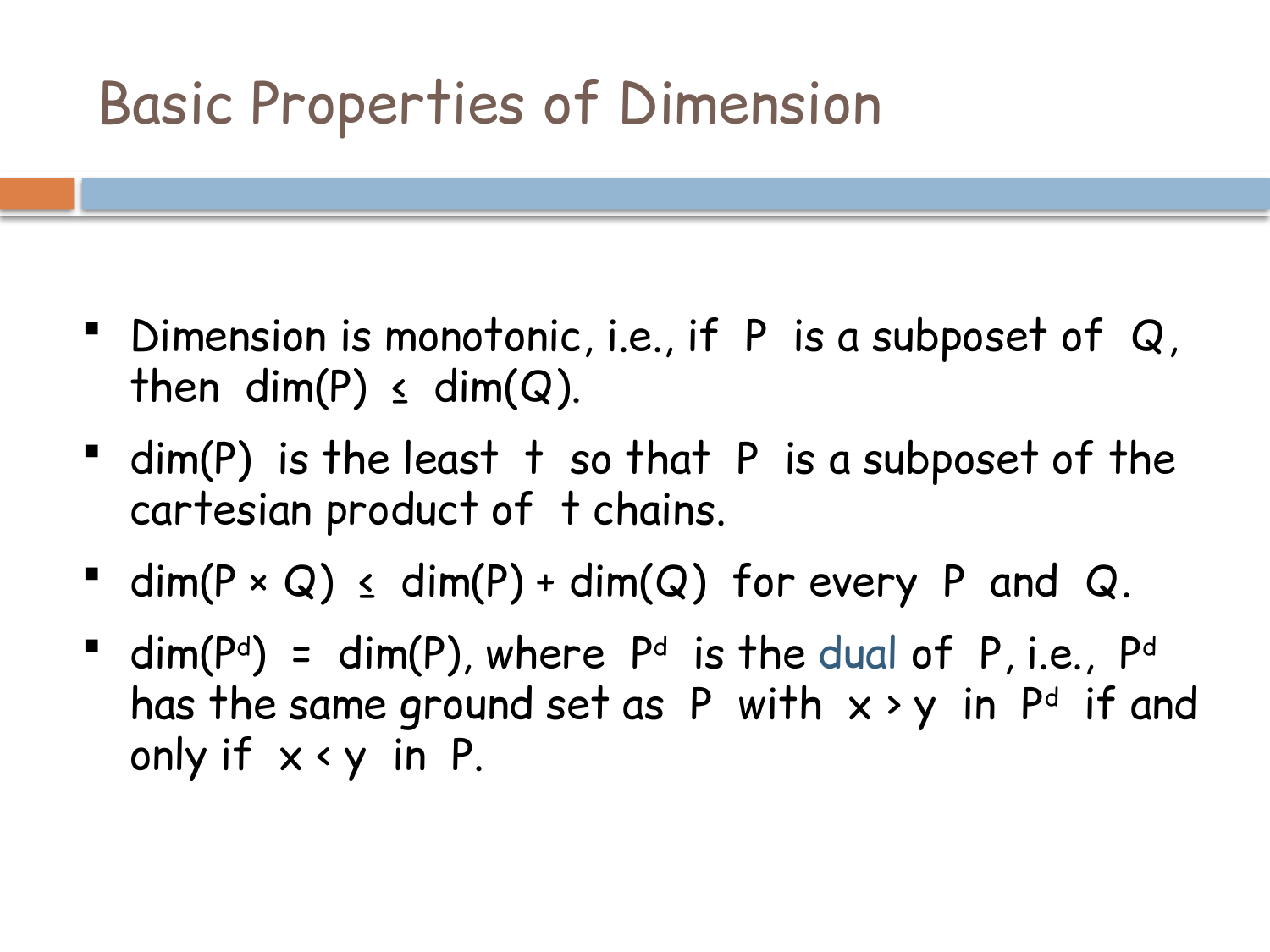

# Basic Properties of Dimension
Dimension is monotonic, i.e., if  P  is a subposet of  Q, then  dim(P)  ≤  dim(Q).
dim(P)  is the least  t  so that  P  is a subposet of the cartesian product of  t chains.
dim(P × Q)  ≤  dim(P) + dim(Q)  for every  P  and  Q.
dim(Pd)  =  dim(P), where  Pd  is the dual of  P, i.e.,  Pd  has the same ground set as  P  with  x > y  in  Pd  if and only if  x < y  in  P.